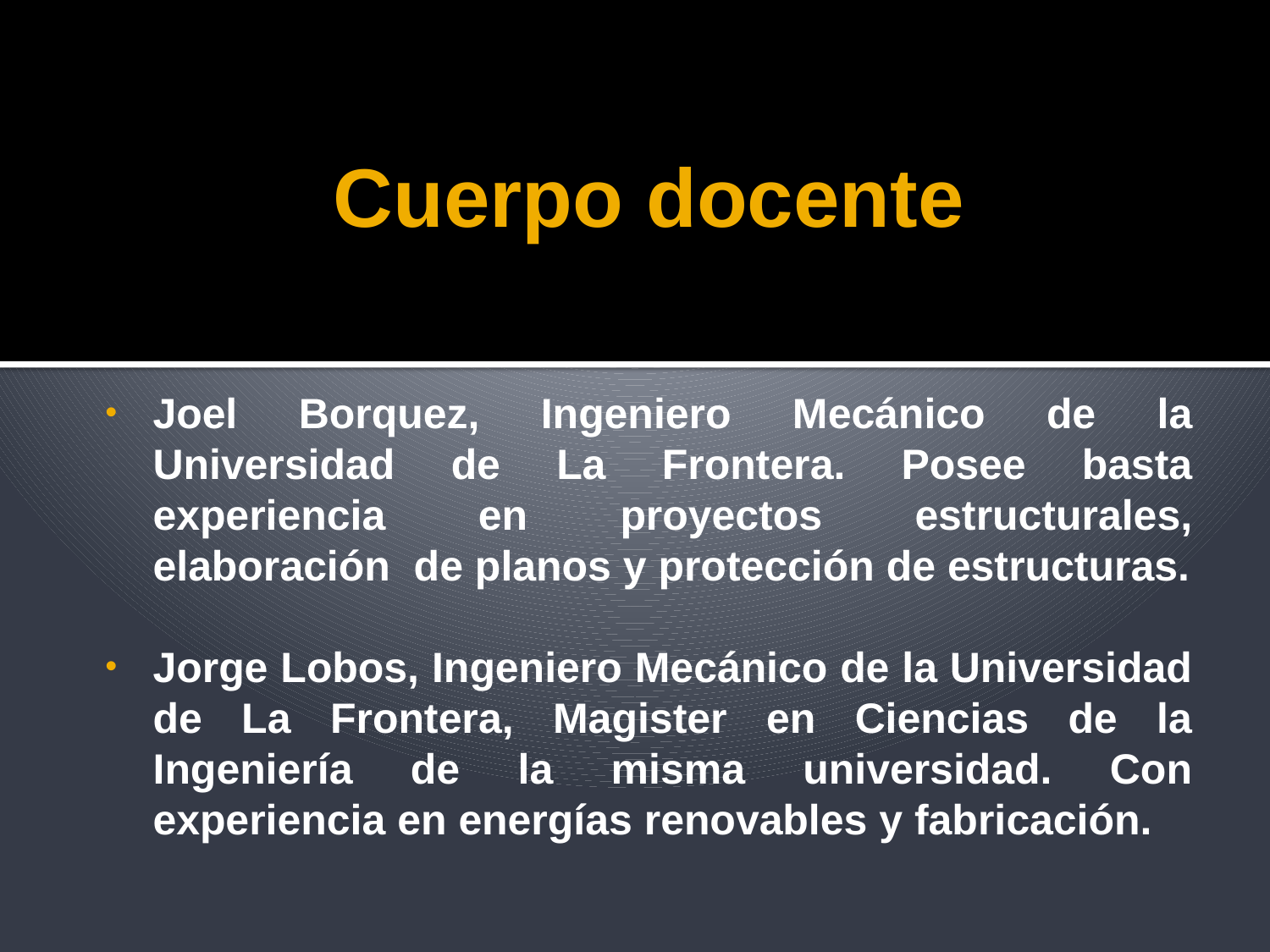

# Cuerpo docente
Joel Borquez, Ingeniero Mecánico de la Universidad de La Frontera. Posee basta experiencia en proyectos estructurales, elaboración  de planos y protección de estructuras.

Jorge Lobos, Ingeniero Mecánico de la Universidad de La Frontera, Magister en Ciencias de la Ingeniería de la misma universidad. Con experiencia en energías renovables y fabricación.